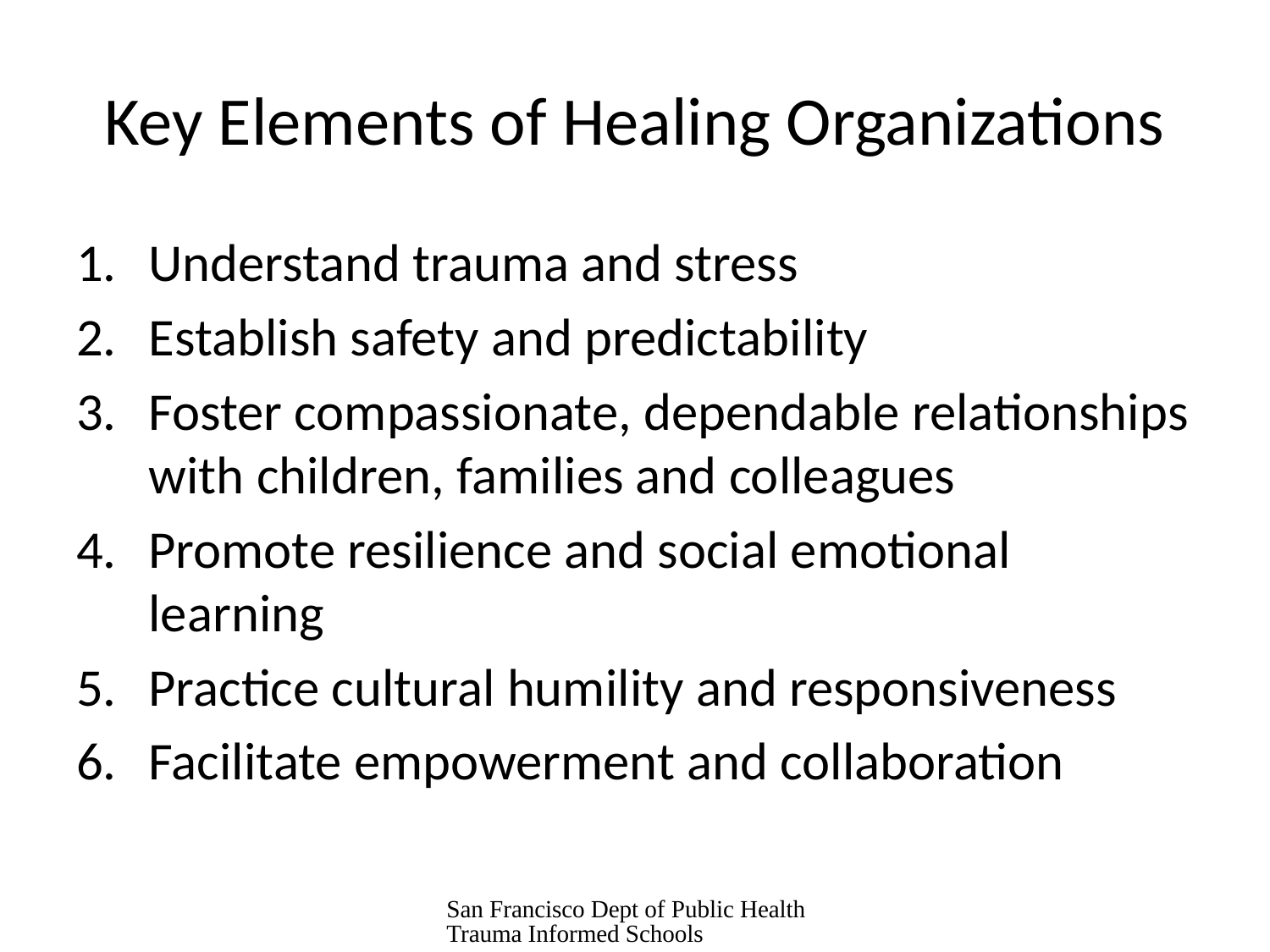

# Key Elements of Healing Organizations
Understand trauma and stress
Establish safety and predictability
Foster compassionate, dependable relationships with children, families and colleagues
Promote resilience and social emotional learning
Practice cultural humility and responsiveness
Facilitate empowerment and collaboration
San Francisco Dept of Public Health Trauma Informed Schools